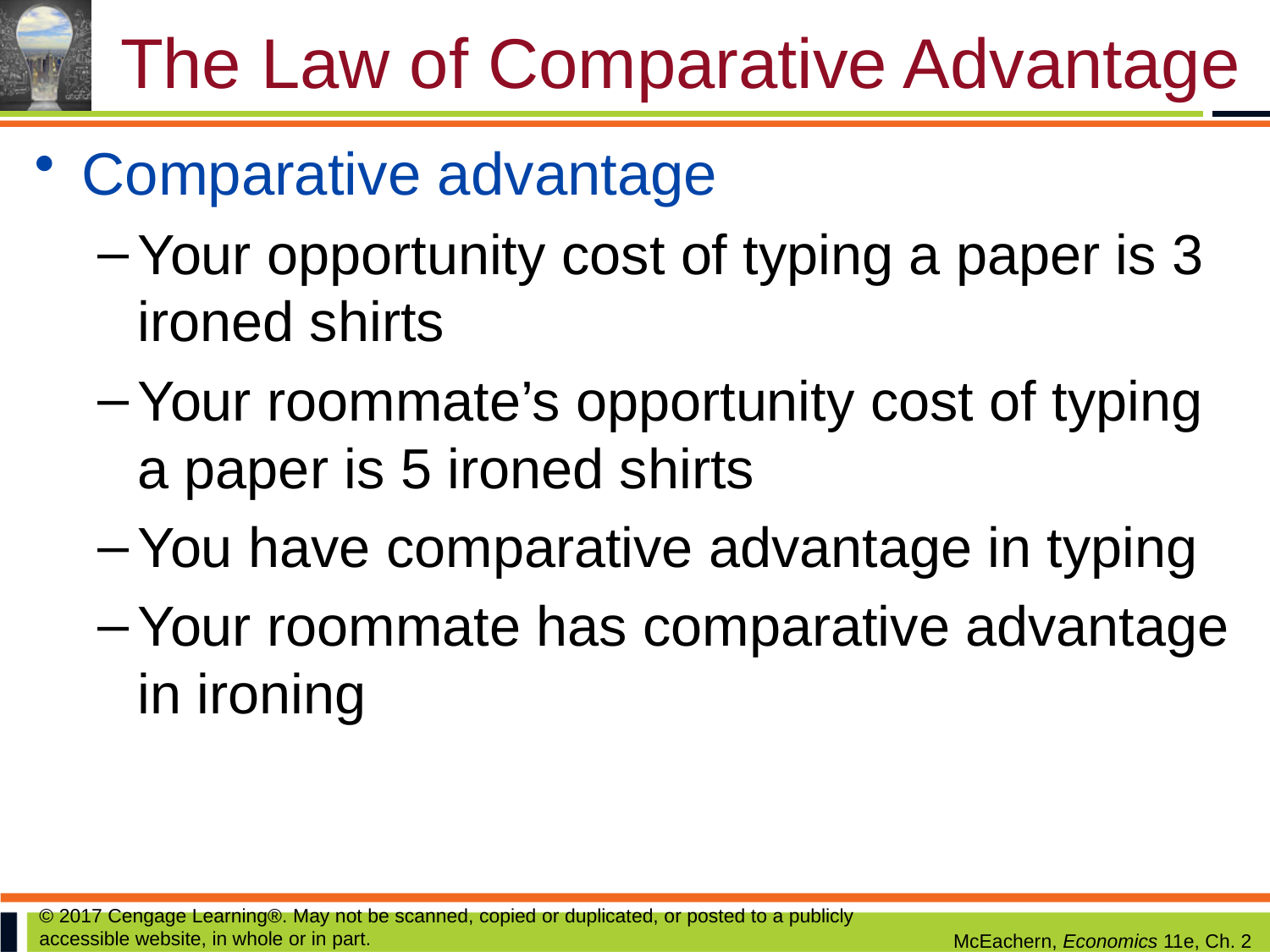

# The Law of Comparative Advantage
Comparative advantage
Your opportunity cost of typing a paper is 3 ironed shirts
Your roommate’s opportunity cost of typing  a paper is 5 ironed shirts
You have comparative advantage in typing
Your roommate has comparative advantage in ironing
© 2017 Cengage Learning®. May not be scanned, copied or duplicated, or posted to a publicly accessible website, in whole or in part.